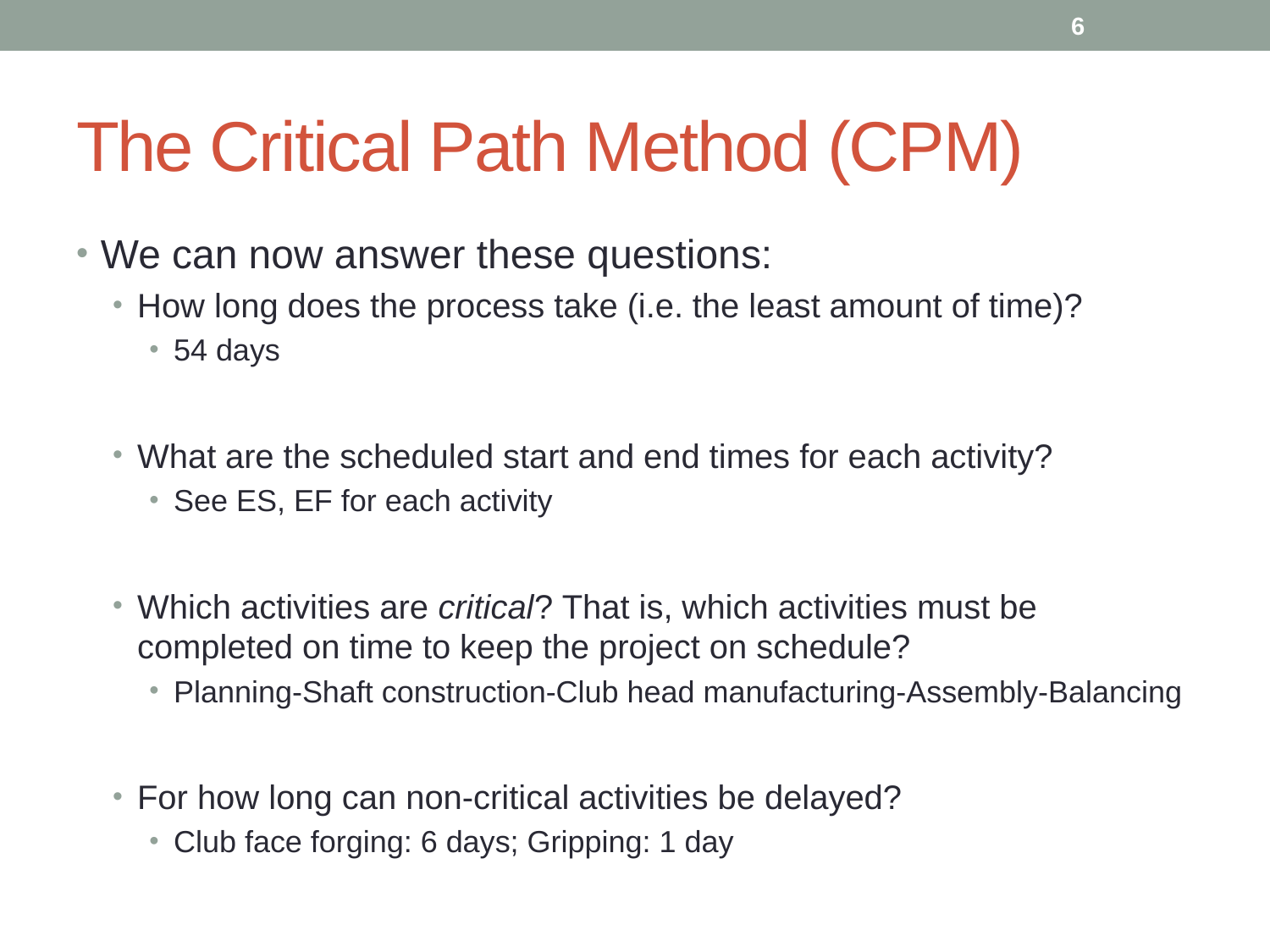

6
# The Critical Path Method (CPM)
We can now answer these questions:
How long does the process take (i.e. the least amount of time)?
54 days

What are the scheduled start and end times for each activity?
See ES, EF for each activity

Which activities are critical? That is, which activities must be completed on time to keep the project on schedule?
Planning-Shaft construction-Club head manufacturing-Assembly-Balancing

For how long can non-critical activities be delayed?
Club face forging: 6 days; Gripping: 1 day